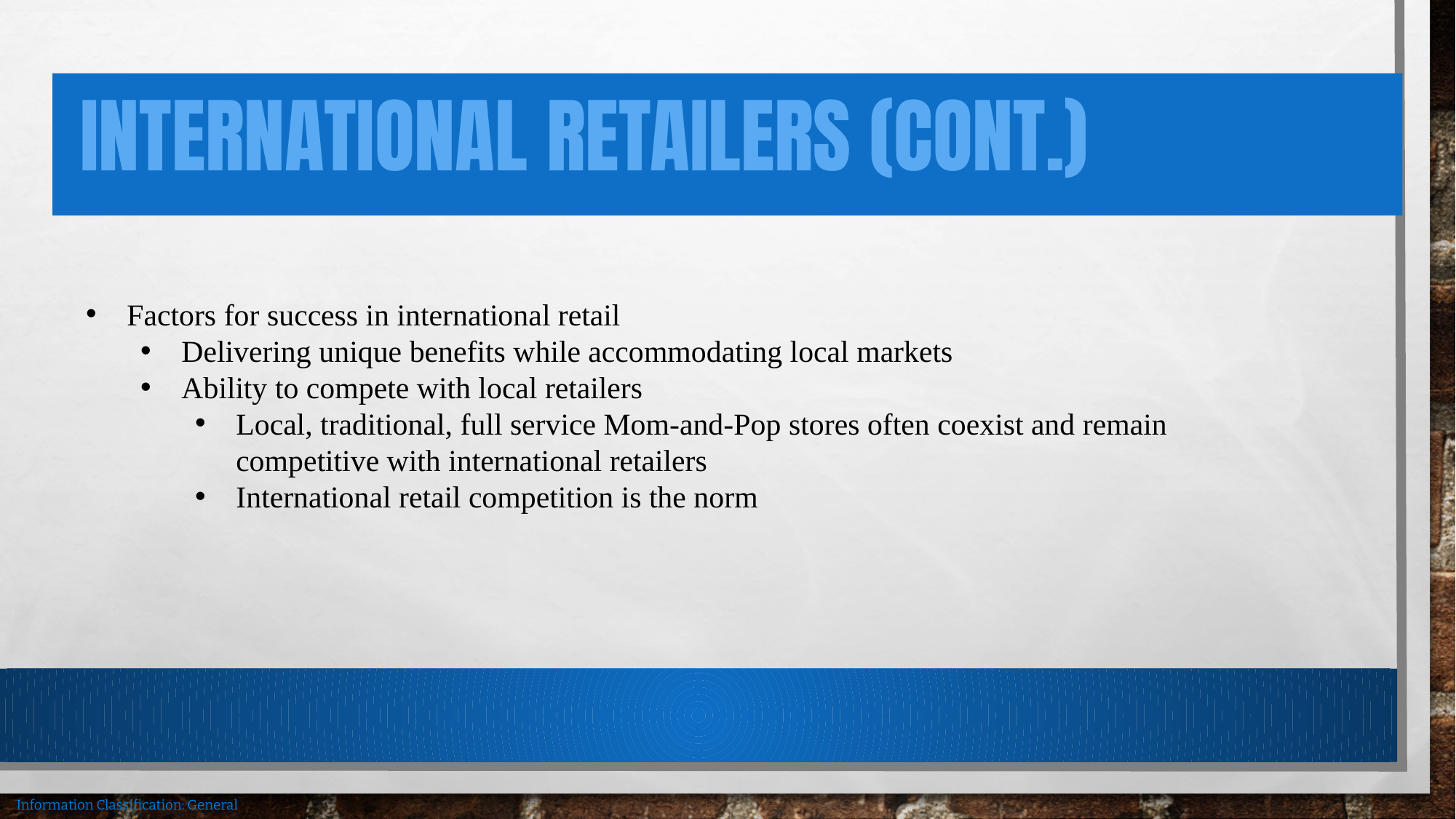

# International retailers (cont.)
Factors for success in international retail
Delivering unique benefits while accommodating local markets
Ability to compete with local retailers
Local, traditional, full service Mom-and-Pop stores often coexist and remain competitive with international retailers
International retail competition is the norm